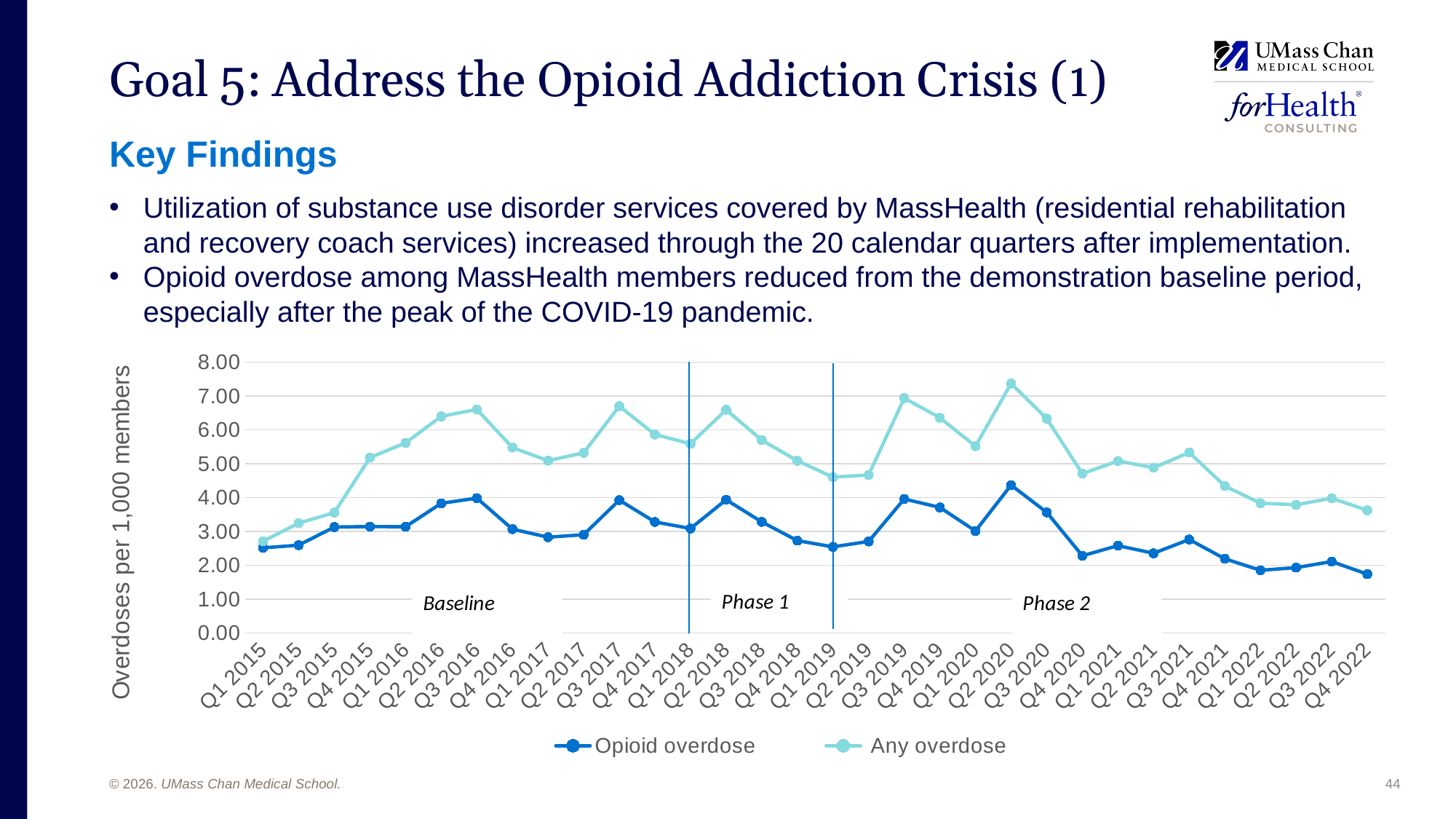

# Goal 5: Address the Opioid Addiction Crisis (1)
Key Findings
Utilization of substance use disorder services covered by MassHealth (residential rehabilitation and recovery coach services) increased through the 20 calendar quarters after implementation.
Opioid overdose among MassHealth members reduced from the demonstration baseline period, especially after the peak of the COVID-19 pandemic.

### Chart

| Category | Opioid overdose |  Any overdose  |
|---|---|---|
| Q1 2015 | 2.517967211437633 | 2.713624389370572 |
| Q2 2015 | 2.599916513053147 | 3.250080346951064 |
| Q3 2015 | 3.133740686232962 | 3.55907259151956 |
| Q4 2015 | 3.1478350309492713 | 5.186454097772318 |
| Q1 2016 | 3.143258445450684 | 5.62042979069072 |
| Q2 2016 | 3.8331972158183816 | 6.401461503357647 |
| Q3 2016 | 3.9879484993215777 | 6.60746199133735 |
| Q4 2016 | 3.072092144149923 | 5.481225228527572 |
| Q1 2017 | 2.8339979803354645 | 5.093993776375805 |
| Q2 2017 | 2.9079835491622745 | 5.325258208884106 |
| Q3 2017 | 3.9290983597211544 | 6.702803121691071 |
| Q4 2017 | 3.2849752682009923 | 5.866523101652206 |
| Q1 2018 | 3.091280389372368 | 5.593889961038488 |
| Q2 2018 | 3.9407802257767206 | 6.59764846992244 |
| Q3 2018 | 3.2866650654311327 | 5.7024646114033795 |
| Q4 2018 | 2.7330288039421213 | 5.0901017633566825 |
| Q1 2019 | 2.5491406459018697 | 4.608033193383444 |
| Q2 2019 | 2.7091259615679752 | 4.671360438722012 |
| Q3 2019 | 3.9628807236160943 | 6.941647402107077 |
| Q4 2019 | 3.712574850299401 | 6.360992301112062 |
| Q1 2020 | 3.0184535055812147 | 5.522730189571226 |
| Q2 2020 | 4.372691605824642 | 7.373098028928905 |
| Q3 2020 | 3.568282827968999 | 6.33731379917263 |
| Q4 2020 | 2.2853997654773015 | 4.710645655347356 |
| Q1 2021 | 2.5848805603147293 | 5.083841147075335 |
| Q2 2021 | 2.359160530860831 | 4.886629624579584 |
| Q3 2021 | 2.7653370799633574 | 5.334964930279446 |
| Q4 2021 | 2.1970192190722924 | 4.345245495341945 |
| Q1 2022 | 1.855993472969766 | 3.8375067581305133 |
| Q2 2022 | 1.9350187729530939 | 3.791148812371806 |
| Q3 2022 | 2.1149627522881898 | 3.9837525874710487 |
| Q4 2022 | 1.7417989030632477 | 3.628798555313554 |
44